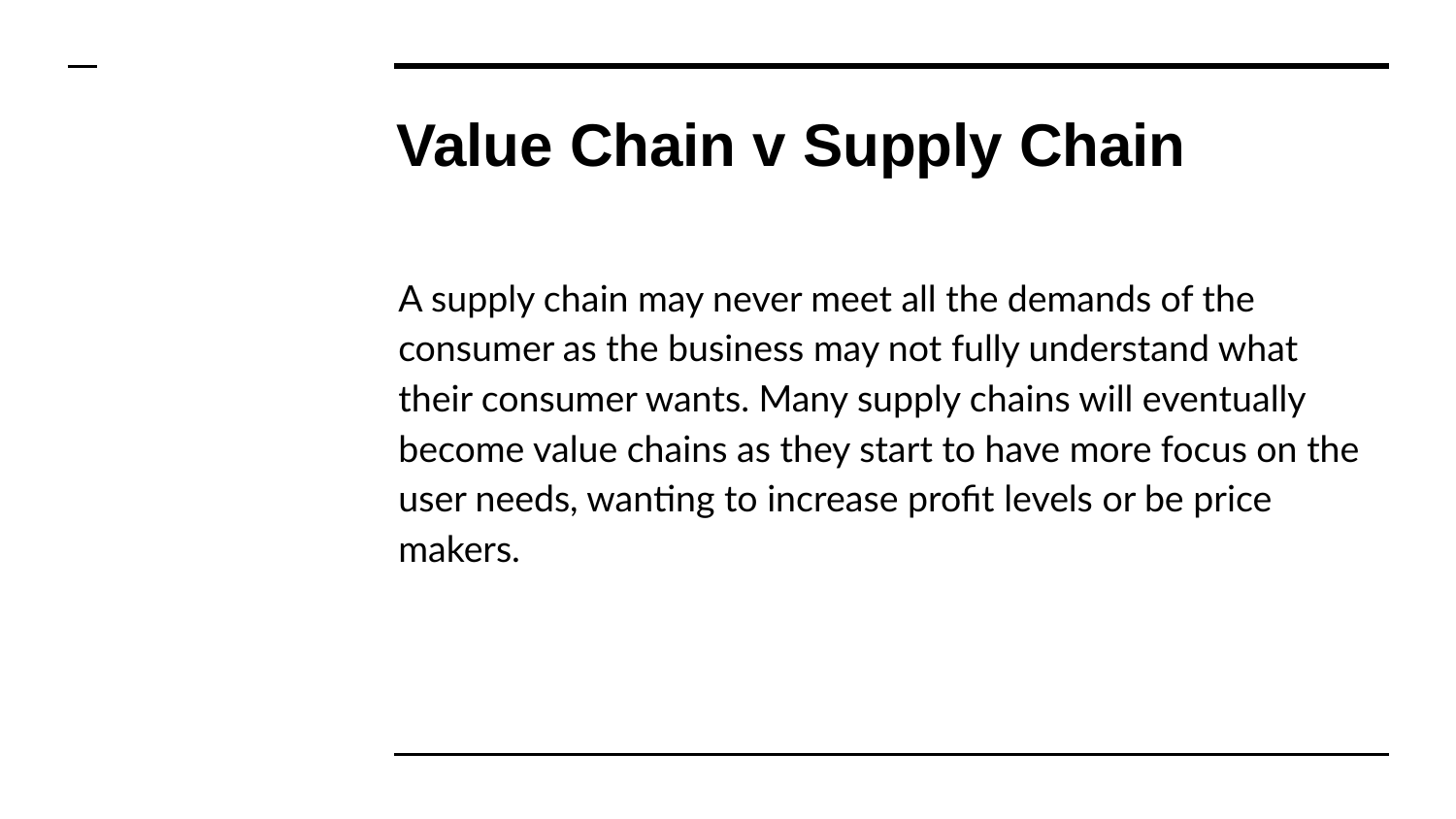

# Value Chain v Supply Chain
A supply chain may never meet all the demands of the consumer as the business may not fully understand what their consumer wants. Many supply chains will eventually become value chains as they start to have more focus on the user needs, wanting to increase profit levels or be price makers.